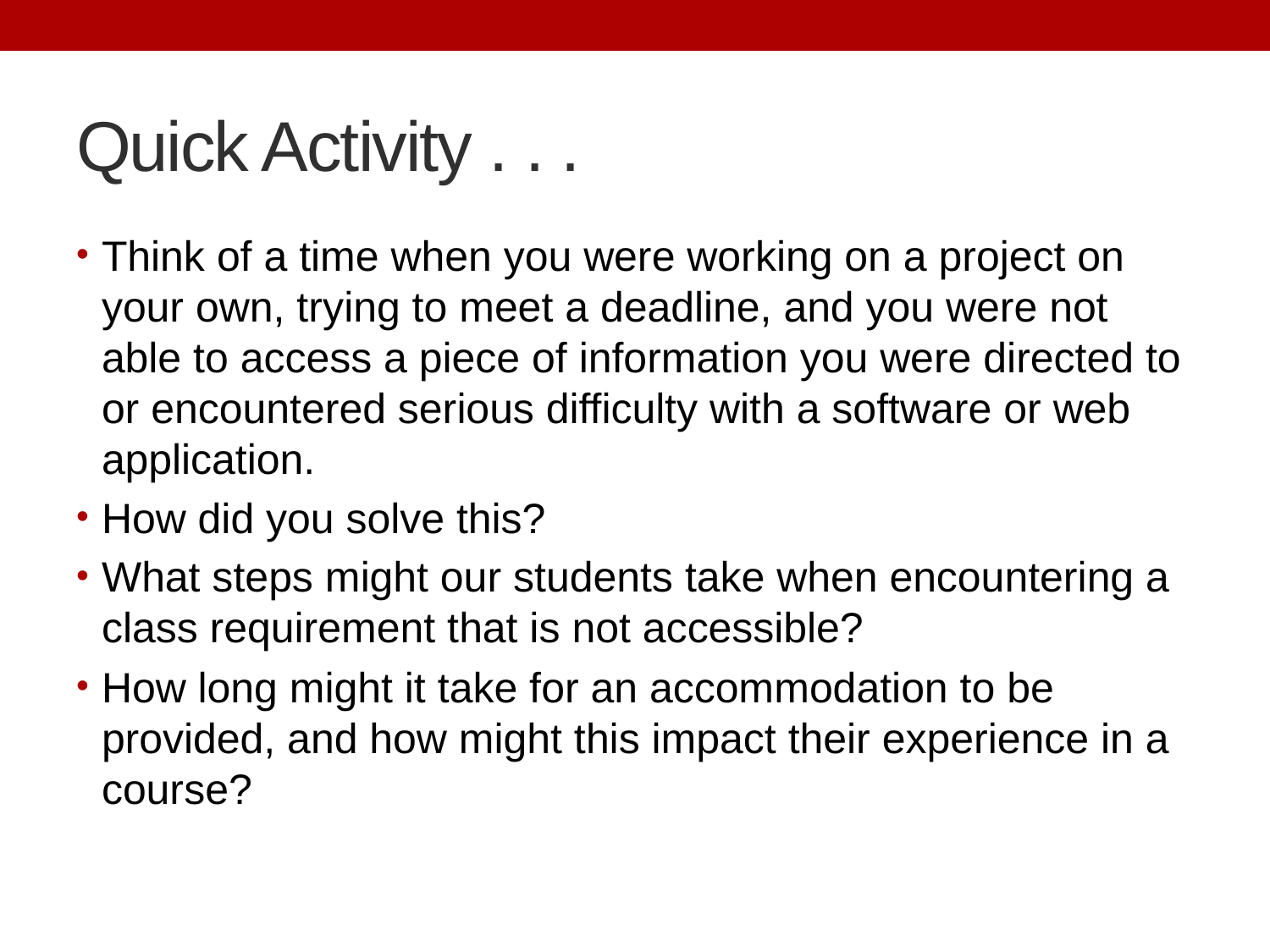

# Quick Activity . . .
Think of a time when you were working on a project on your own, trying to meet a deadline, and you were not able to access a piece of information you were directed to or encountered serious difficulty with a software or web application.
How did you solve this?
What steps might our students take when encountering a class requirement that is not accessible?
How long might it take for an accommodation to be provided, and how might this impact their experience in a course?